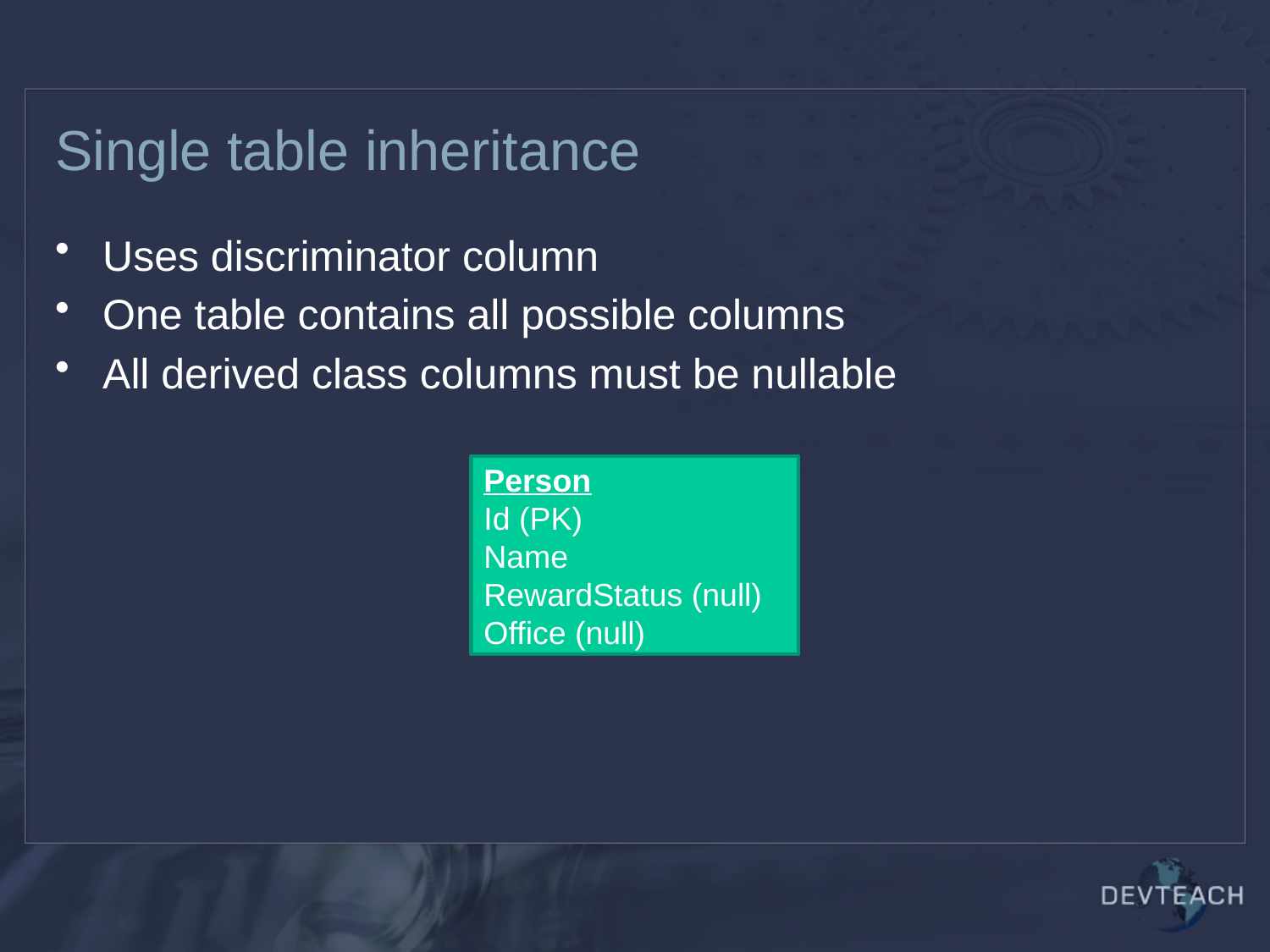

# Single table inheritance
Uses discriminator column
One table contains all possible columns
All derived class columns must be nullable
Person
Id (PK)
Name
RewardStatus (null)
Office (null)